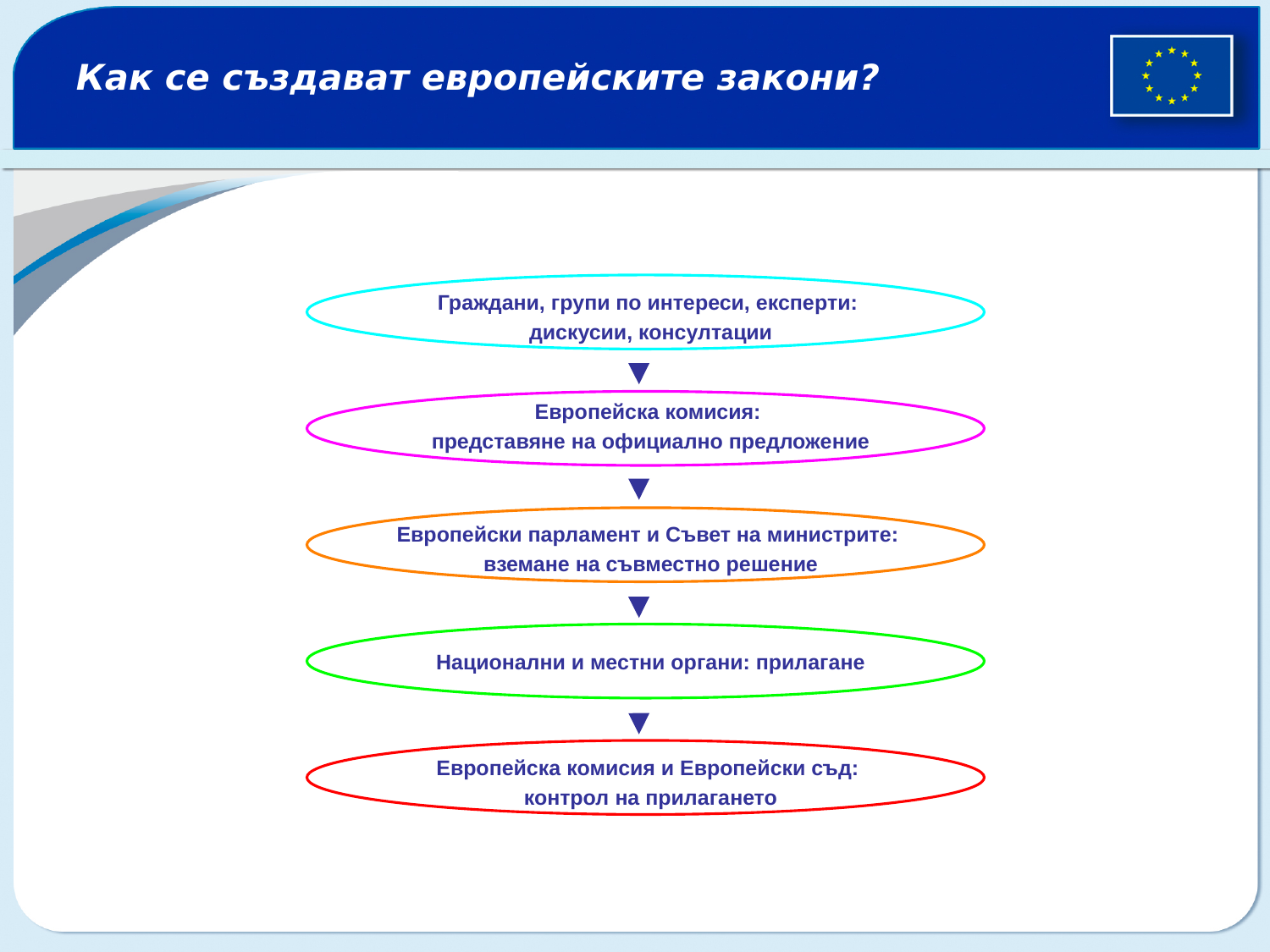

Как се създават европейските закони?

Граждани, групи по интереси, експерти:
дискусии, консултации

Европейска комисия:
представяне на официално предложение

Европейски парламент и Съвет на министрите:
вземане на съвместно решение

Национални и местни органи: прилагане

Европейска комисия и Европейски съд:
контрол на прилагането